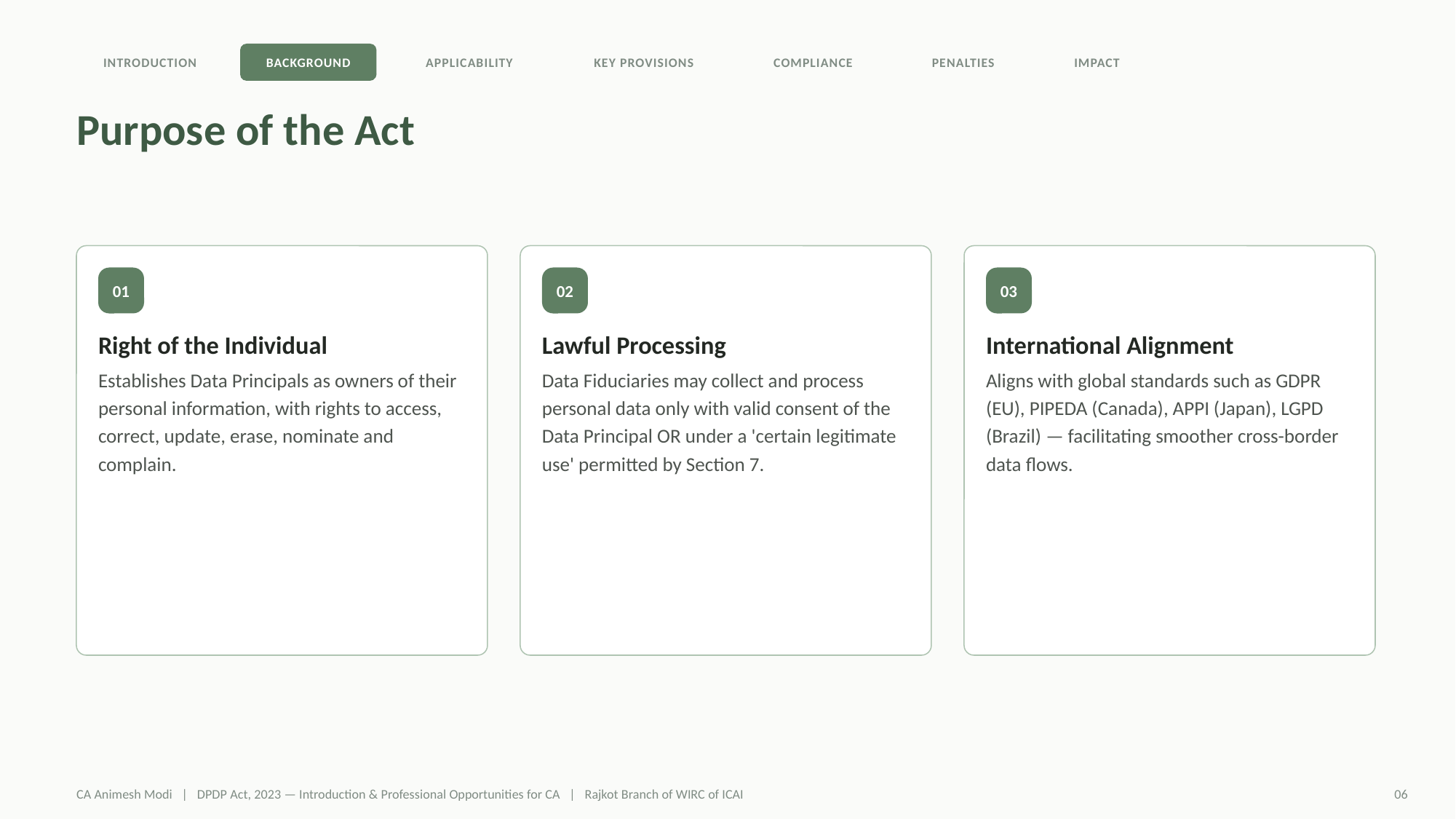

INTRODUCTION

BACKGROUND
APPLICABILITY
KEY PROVISIONS
COMPLIANCE
PENALTIES
IMPACT
Purpose of the Act

01

02

03
Right of the Individual
Lawful Processing
International Alignment
Establishes Data Principals as owners of their personal information, with rights to access, correct, update, erase, nominate and complain.
Data Fiduciaries may collect and process personal data only with valid consent of the Data Principal OR under a 'certain legitimate use' permitted by Section 7.
Aligns with global standards such as GDPR (EU), PIPEDA (Canada), APPI (Japan), LGPD (Brazil) — facilitating smoother cross-border data flows.
CA Animesh Modi   |   DPDP Act, 2023 — Introduction & Professional Opportunities for CA   |   Rajkot Branch of WIRC of ICAI
06